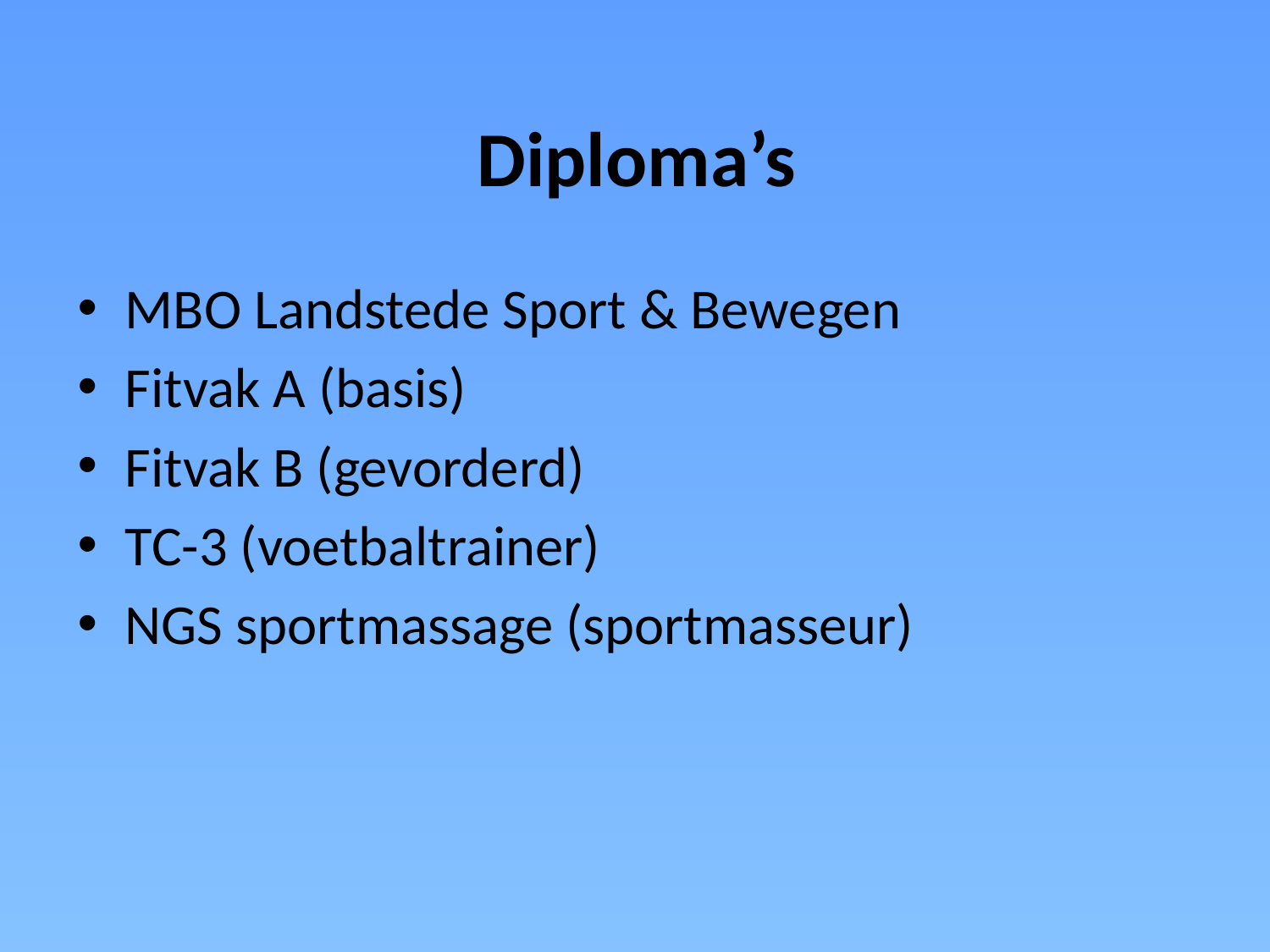

# Diploma’s
MBO Landstede Sport & Bewegen
Fitvak A (basis)
Fitvak B (gevorderd)
TC-3 (voetbaltrainer)
NGS sportmassage (sportmasseur)